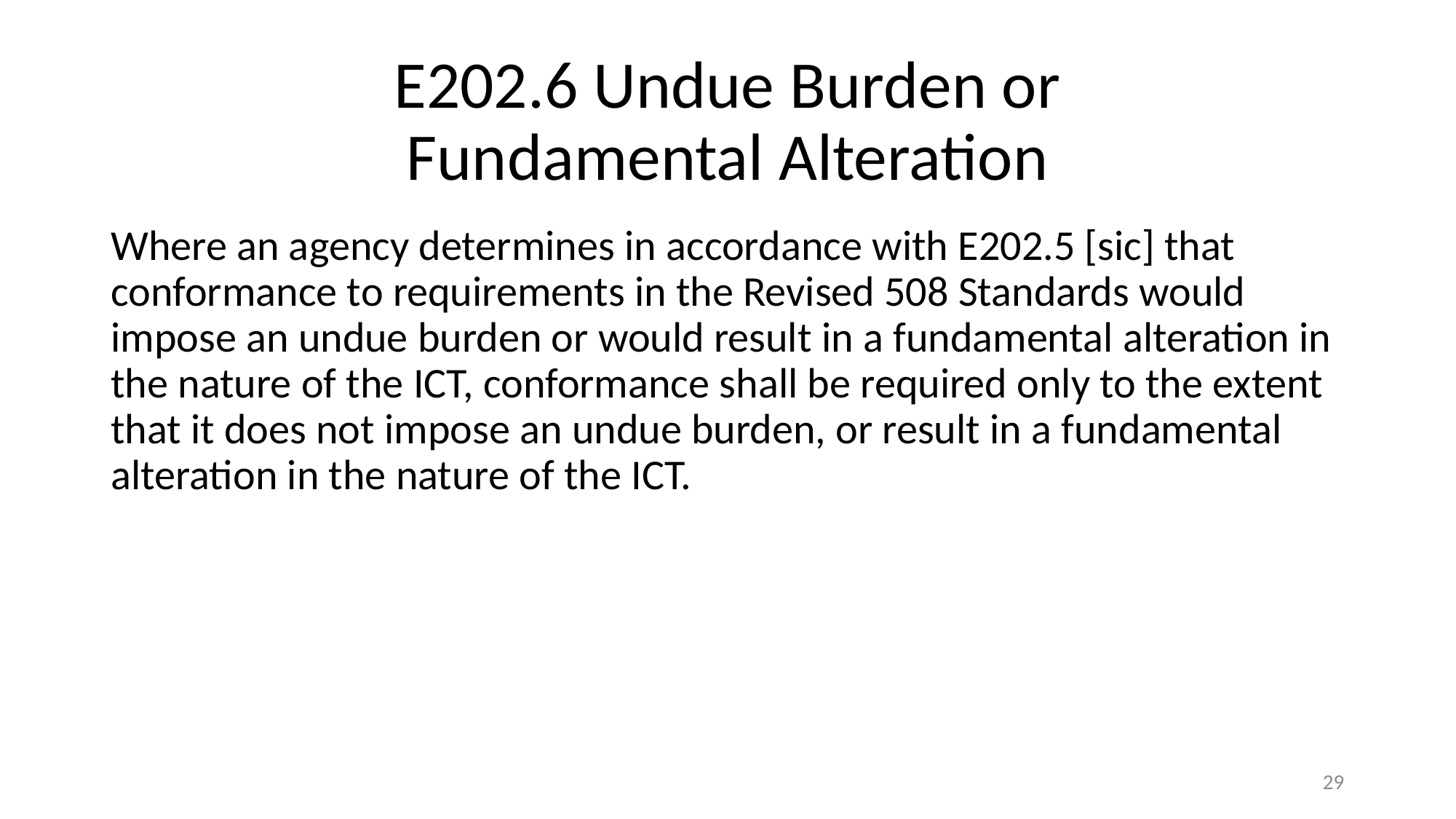

# E202.6 Undue Burden or Fundamental Alteration
Where an agency determines in accordance with E202.5 [sic] that conformance to requirements in the Revised 508 Standards would impose an undue burden or would result in a fundamental alteration in the nature of the ICT, conformance shall be required only to the extent that it does not impose an undue burden, or result in a fundamental alteration in the nature of the ICT.
29